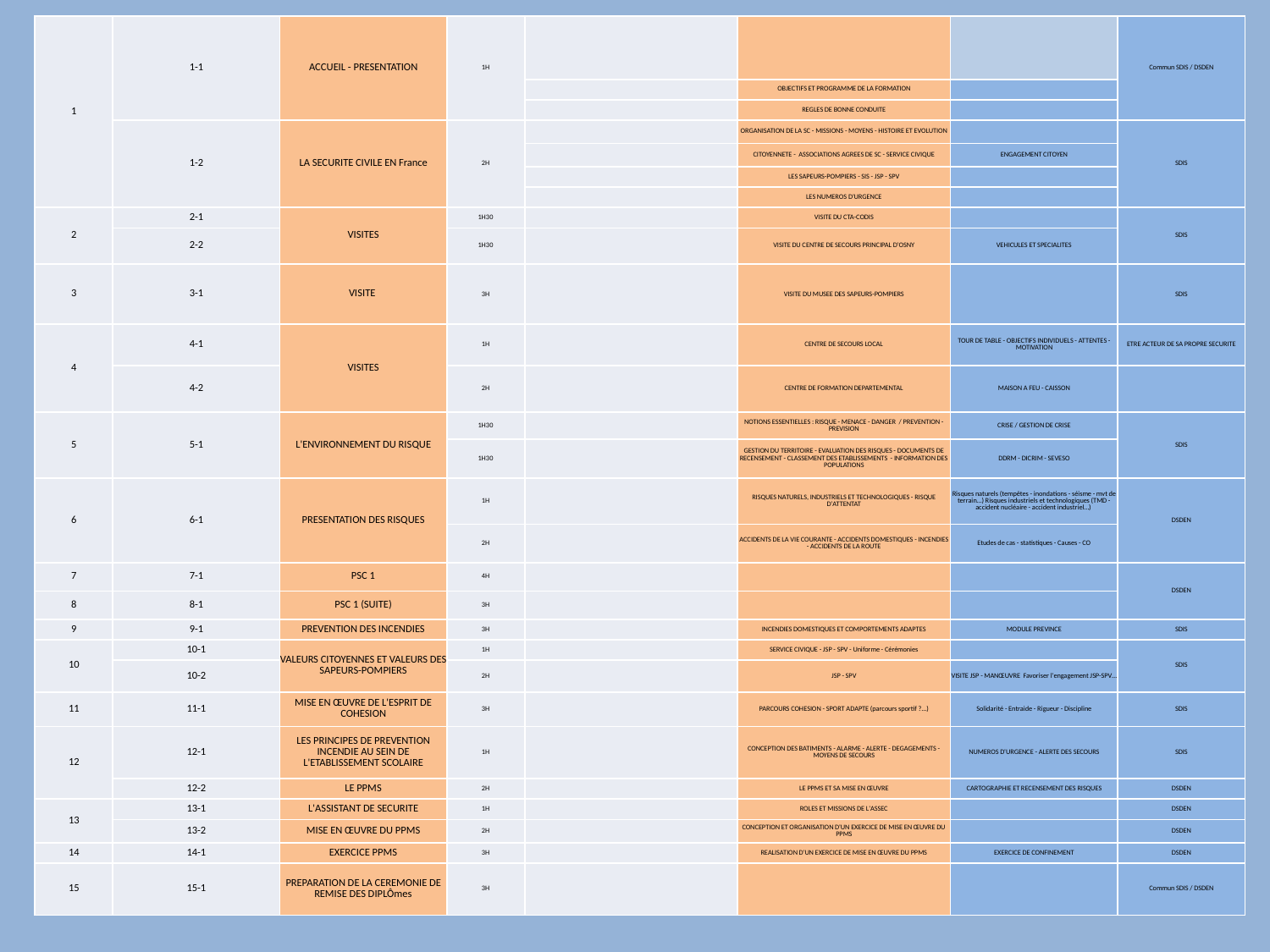

| 1 | 1-1 | ACCUEIL - PRESENTATION | 1H |  |  |  | Commun SDIS / DSDEN |
| --- | --- | --- | --- | --- | --- | --- | --- |
|  |  |  |  |  | OBJECTIFS ET PROGRAMME DE LA FORMATION |  |  |
|  |  |  |  |  | REGLES DE BONNE CONDUITE |  |  |
|  | 1-2 | LA SECURITE CIVILE EN France | 2H |  | ORGANISATION DE LA SC - MISSIONS - MOYENS - HISTOIRE ET EVOLUTION |  | SDIS |
|  |  |  |  |  | CITOYENNETE - ASSOCIATIONS AGREES DE SC - SERVICE CIVIQUE | ENGAGEMENT CITOYEN |  |
|  |  |  |  |  | LES SAPEURS-POMPIERS - SIS - JSP - SPV |  |  |
|  |  |  |  |  | LES NUMEROS D'URGENCE |  |  |
| 2 | 2-1 | VISITES | 1H30 |  | VISITE DU CTA-CODIS |  | SDIS |
|  | 2-2 |  | 1H30 |  | VISITE DU CENTRE DE SECOURS PRINCIPAL D'OSNY | VEHICULES ET SPECIALITES |  |
| 3 | 3-1 | VISITE | 3H |  | VISITE DU MUSEE DES SAPEURS-POMPIERS |  | SDIS |
| 4 | 4-1 | VISITES | 1H |  | CENTRE DE SECOURS LOCAL | TOUR DE TABLE - OBJECTIFS INDIVIDUELS - ATTENTES - MOTIVATION | ETRE ACTEUR DE SA PROPRE SECURITE |
|  | 4-2 |  | 2H |  | CENTRE DE FORMATION DEPARTEMENTAL | MAISON A FEU - CAISSON |  |
| 5 | 5-1 | L'ENVIRONNEMENT DU RISQUE | 1H30 |  | NOTIONS ESSENTIELLES : RISQUE - MENACE - DANGER / PREVENTION - PREVISION | CRISE / GESTION DE CRISE | SDIS |
|  |  |  | 1H30 |  | GESTION DU TERRITOIRE - EVALUATION DES RISQUES - DOCUMENTS DE RECENSEMENT - CLASSEMENT DES ETABLISSEMENTS - INFORMATION DES POPULATIONS | DDRM - DICRIM - SEVESO |  |
| 6 | 6-1 | PRESENTATION DES RISQUES | 1H |  | RISQUES NATURELS, INDUSTRIELS ET TECHNOLOGIQUES - RISQUE D'ATTENTAT | Risques naturels (tempêtes - inondations - séisme - mvt de terrain…) Risques industriels et technologiques (TMD - accident nucléaire - accident industriel…) | DSDEN |
|  |  |  | 2H |  | ACCIDENTS DE LA VIE COURANTE - ACCIDENTS DOMESTIQUES - INCENDIES - ACCIDENTS DE LA ROUTE | Etudes de cas - statistiques - Causes - CO |  |
| 7 | 7-1 | PSC 1 | 4H |  |  |  | DSDEN |
| 8 | 8-1 | PSC 1 (SUITE) | 3H |  |  |  |  |
| 9 | 9-1 | PREVENTION DES INCENDIES | 3H |  | INCENDIES DOMESTIQUES ET COMPORTEMENTS ADAPTES | MODULE PREVINCE | SDIS |
| 10 | 10-1 | VALEURS CITOYENNES ET VALEURS DES SAPEURS-POMPIERS | 1H |  | SERVICE CIVIQUE - JSP - SPV - Uniforme - Cérémonies |  | SDIS |
|  | 10-2 |  | 2H |  | JSP - SPV | VISITE JSP - MANŒUVRE Favoriser l'engagement JSP-SPV… |  |
| 11 | 11-1 | MISE EN ŒUVRE DE L'ESPRIT DE COHESION | 3H |  | PARCOURS COHESION - SPORT ADAPTE (parcours sportif ?...) | Solidarité - Entraide - Rigueur - Discipline | SDIS |
| 12 | 12-1 | LES PRINCIPES DE PREVENTION INCENDIE AU SEIN DE L'ETABLISSEMENT SCOLAIRE | 1H |  | CONCEPTION DES BATIMENTS - ALARME - ALERTE - DEGAGEMENTS - MOYENS DE SECOURS | NUMEROS D'URGENCE - ALERTE DES SECOURS | SDIS |
|  | 12-2 | LE PPMS | 2H |  | LE PPMS ET SA MISE EN ŒUVRE | CARTOGRAPHIE ET RECENSEMENT DES RISQUES | DSDEN |
| 13 | 13-1 | L'ASSISTANT DE SECURITE | 1H |  | ROLES ET MISSIONS DE L'ASSEC |  | DSDEN |
|  | 13-2 | MISE EN ŒUVRE DU PPMS | 2H |  | CONCEPTION ET ORGANISATION D'UN EXERCICE DE MISE EN ŒUVRE DU PPMS |  | DSDEN |
| 14 | 14-1 | EXERCICE PPMS | 3H |  | REALISATION D'UN EXERCICE DE MISE EN ŒUVRE DU PPMS | EXERCICE DE CONFINEMENT | DSDEN |
| 15 | 15-1 | PREPARATION DE LA CEREMONIE DE REMISE DES DIPLÔmes | 3H |  |  |  | Commun SDIS / DSDEN |
#